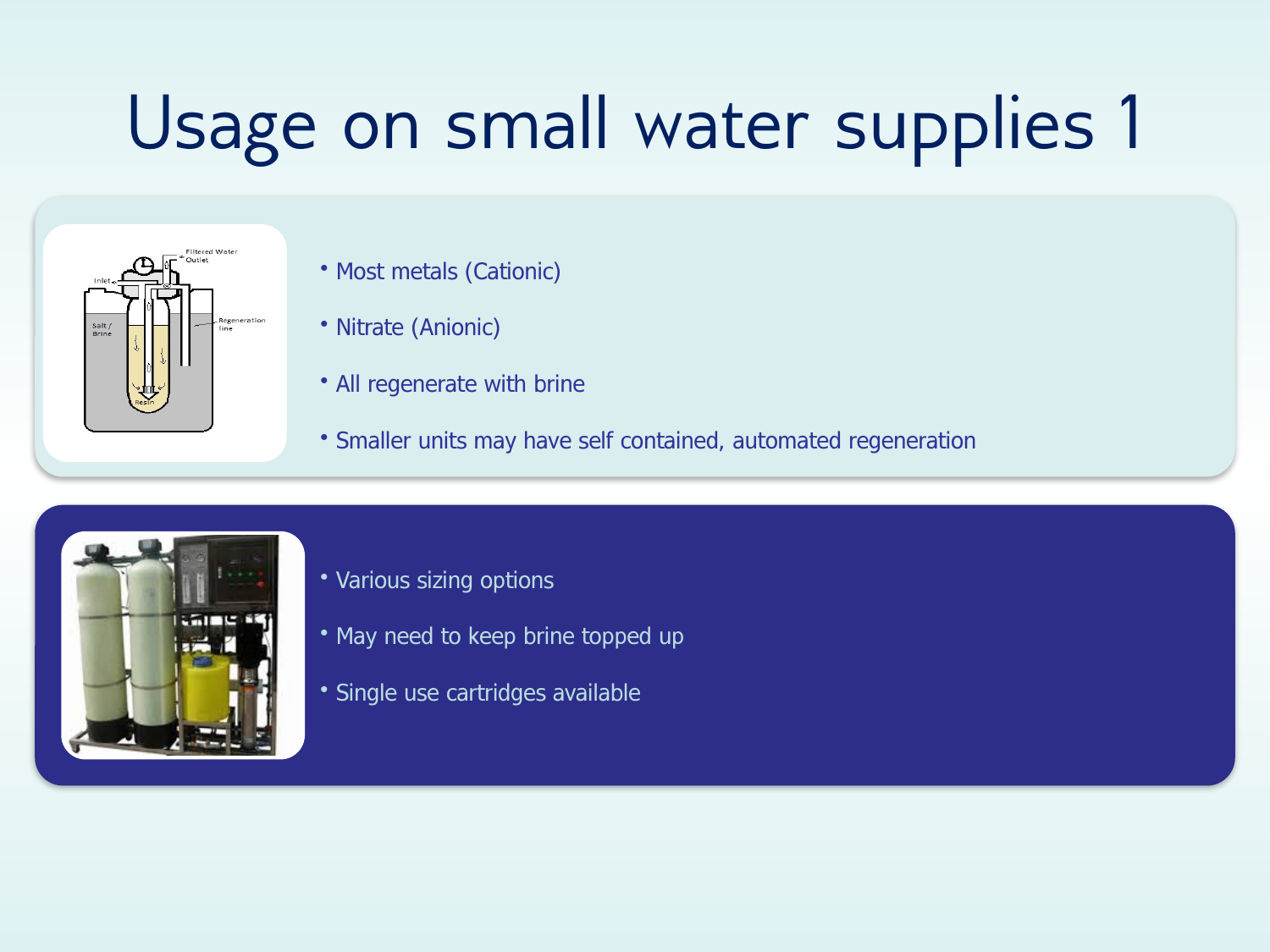

# Usage on small water supplies 1

Most metals (Cationic)

Nitrate (Anionic)

All regenerate with brine

Smaller units may have self contained, automated regeneration

Various sizing options

May need to keep brine topped up

Single use cartridges available